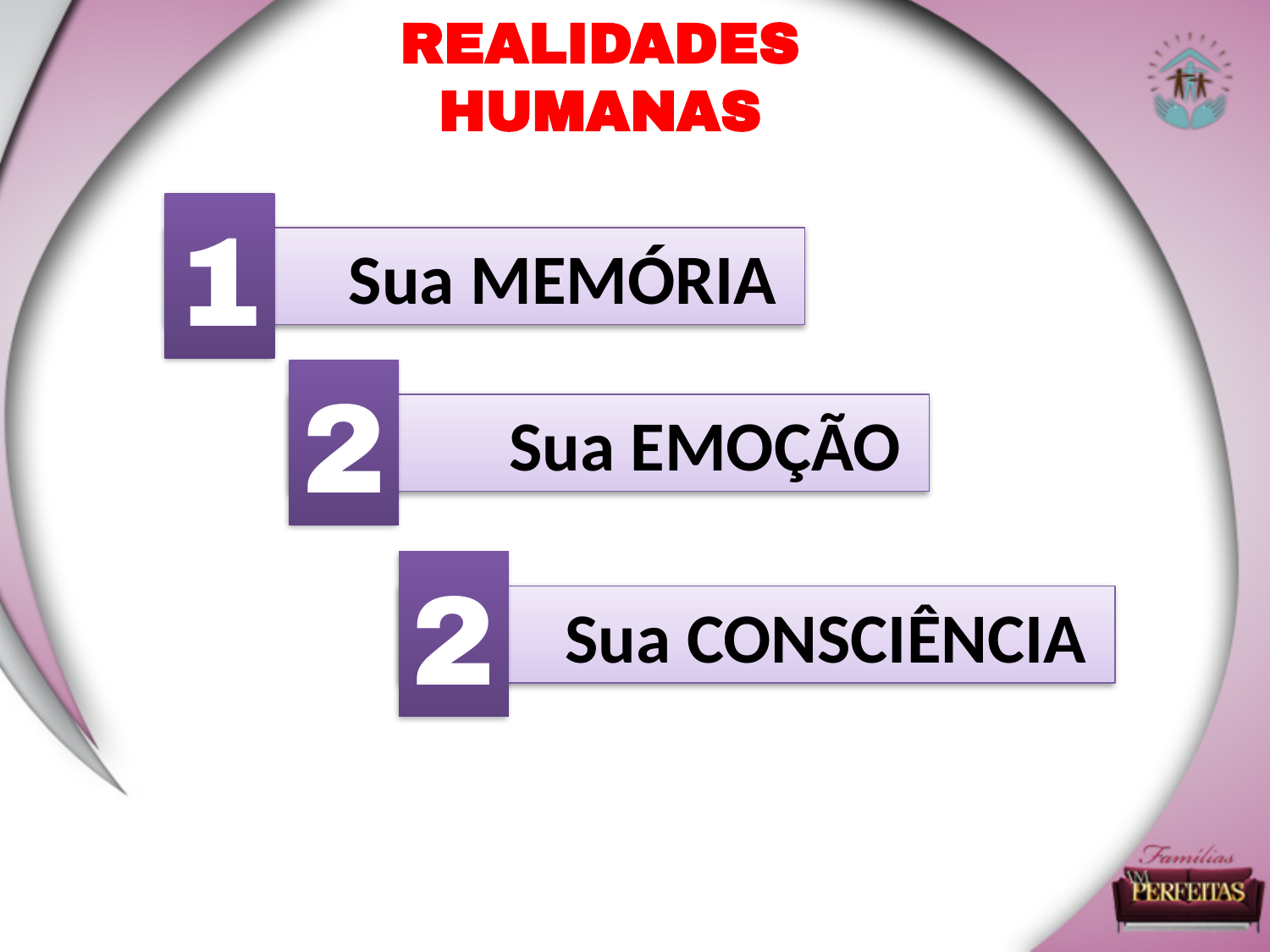

REALIDADES HUMANAS
1
Sua MEMÓRIA
2
Sua EMOÇÃO
2
Sua CONSCIÊNCIA